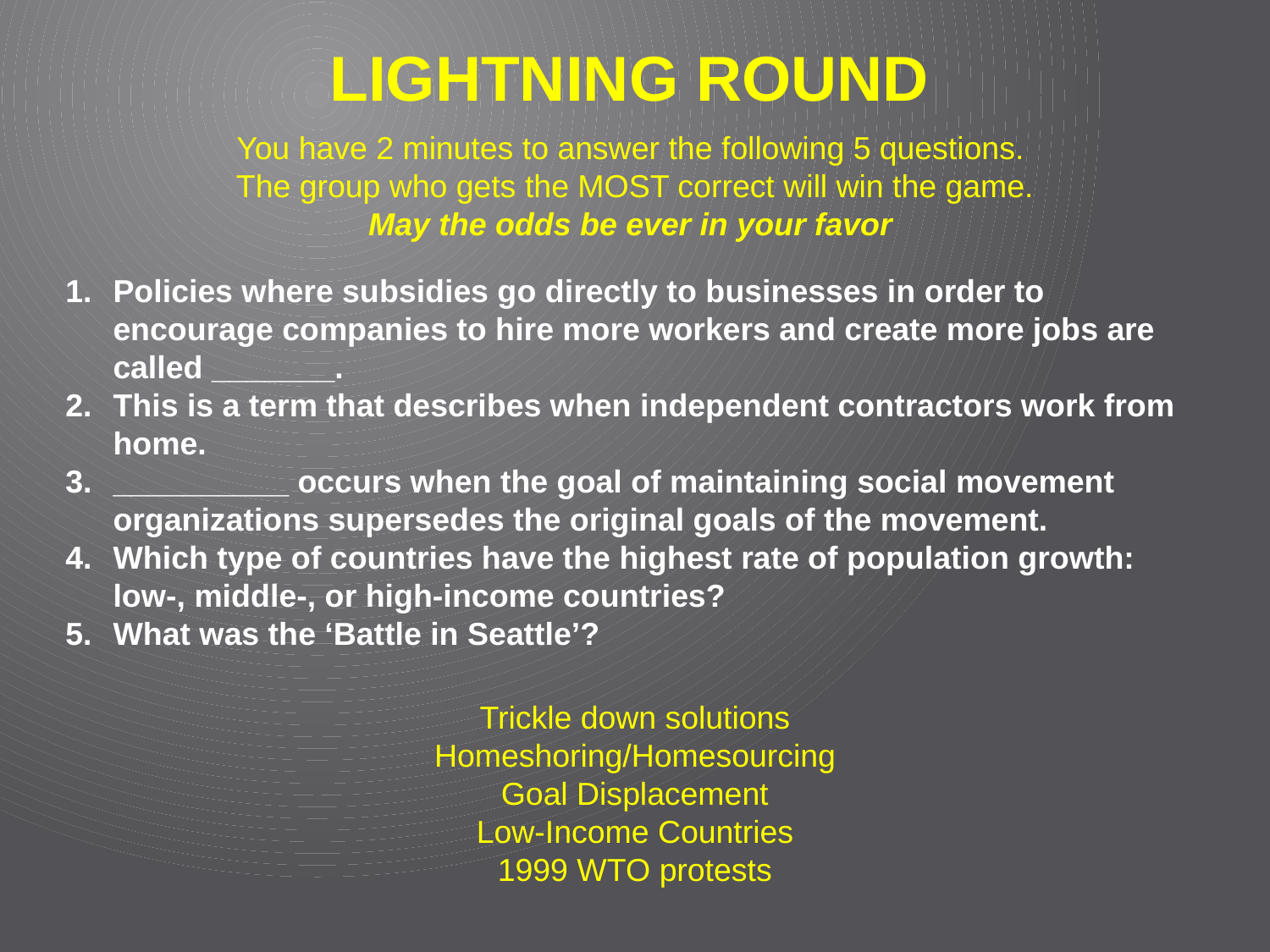

LIGHTNING ROUND
You have 2 minutes to answer the following 5 questions.
The group who gets the MOST correct will win the game.
May the odds be ever in your favor
Policies where subsidies go directly to businesses in order to encourage companies to hire more workers and create more jobs are called _______.
This is a term that describes when independent contractors work from home.
__________ occurs when the goal of maintaining social movement organizations supersedes the original goals of the movement.
Which type of countries have the highest rate of population growth: low-, middle-, or high-income countries?
What was the ‘Battle in Seattle’?

Trickle down solutions
Homeshoring/Homesourcing
Goal Displacement
Low-Income Countries
1999 WTO protests